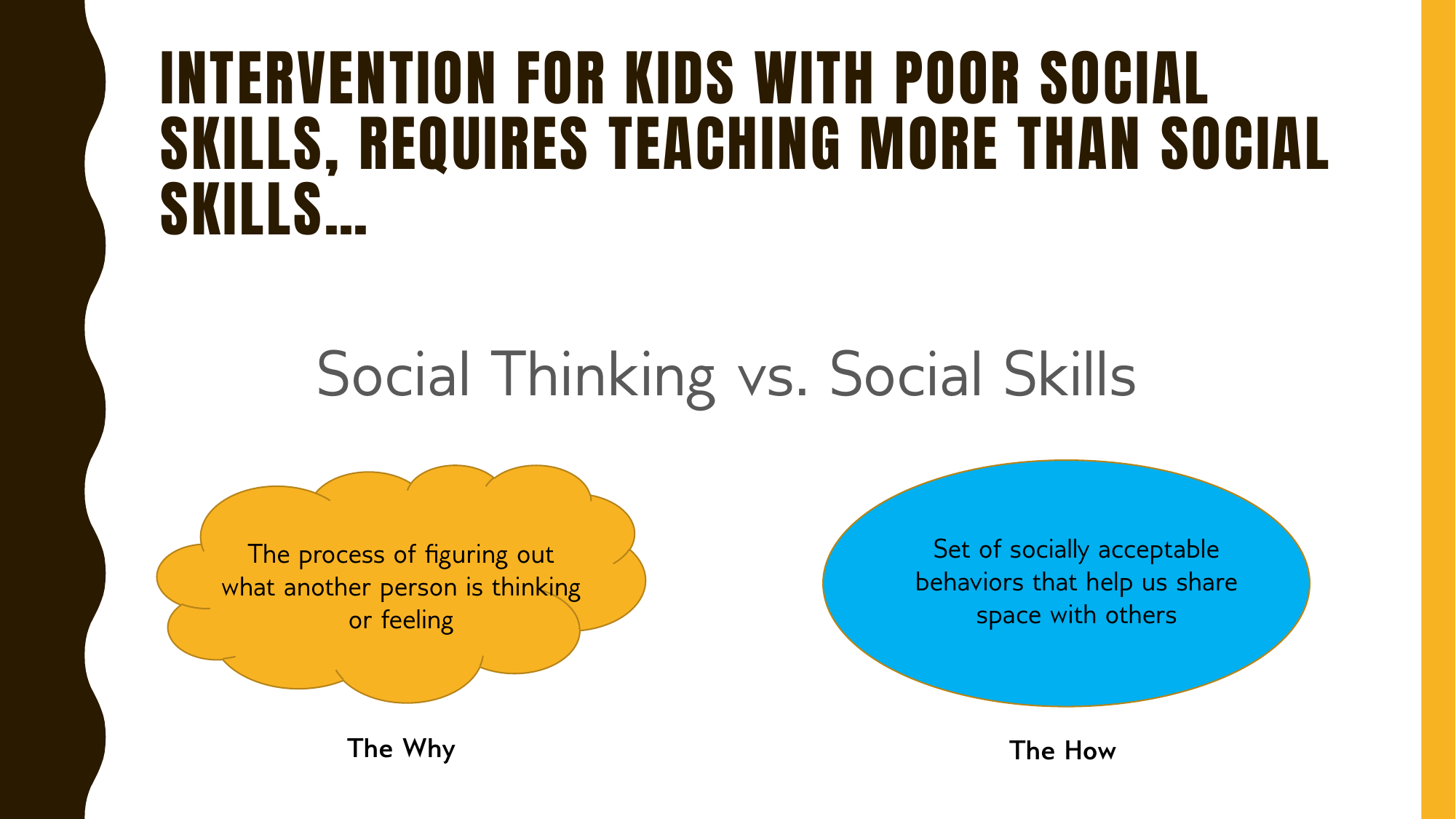

# Intervention for kids with poor social skills, requires teaching more than social skills…
Social Thinking vs. Social Skills

Set of socially acceptable behaviors that help us share space with others
The process of figuring out what another person is thinking or feeling
The Why
The How